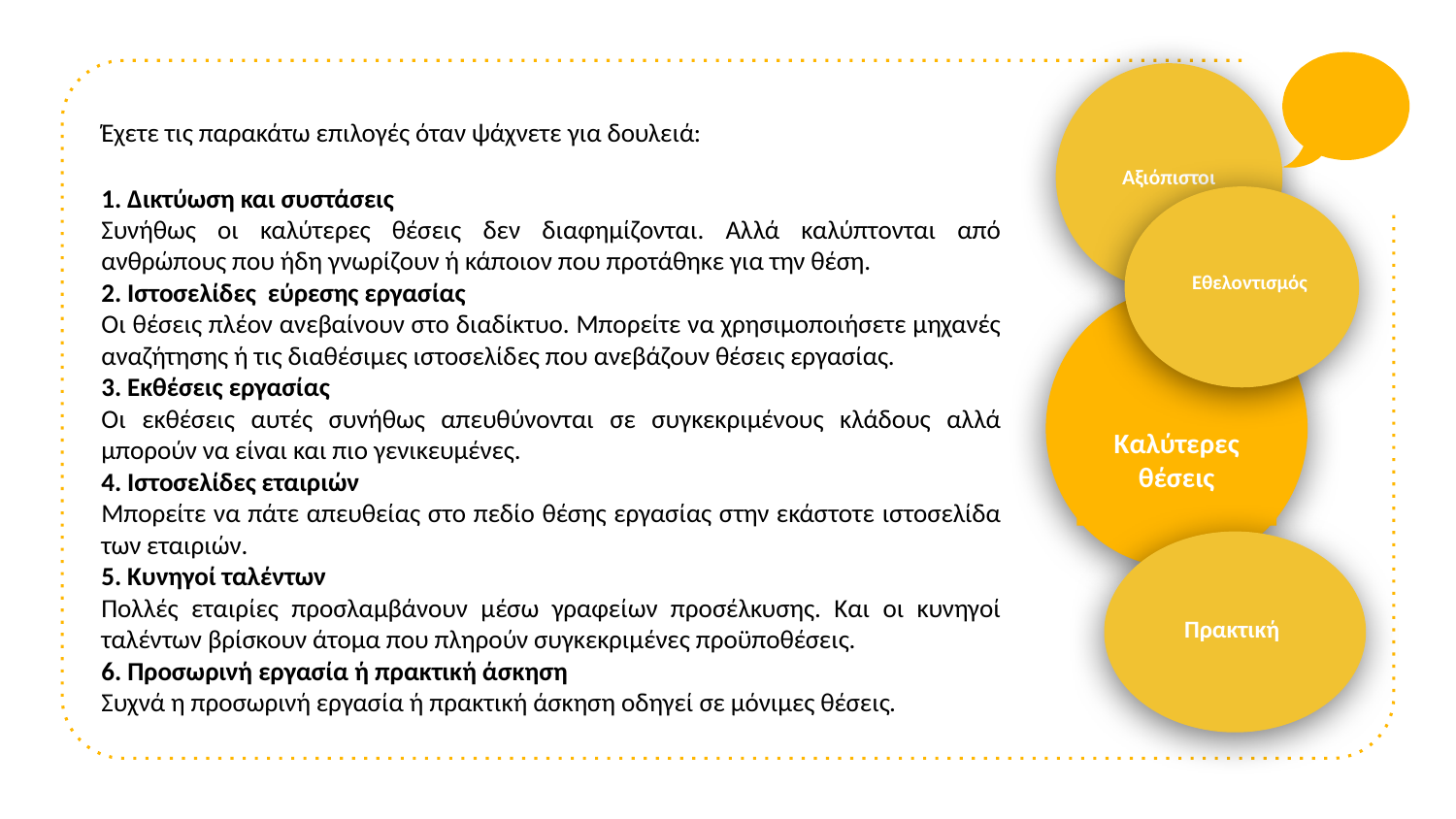

Αξιόπιστοι
Έχετε τις παρακάτω επιλογές όταν ψάχνετε για δουλειά:

1. Δικτύωση και συστάσεις
Συνήθως οι καλύτερες θέσεις δεν διαφημίζονται. Αλλά καλύπτονται από ανθρώπους που ήδη γνωρίζουν ή κάποιον που προτάθηκε για την θέση.
2. Ιστοσελίδες  εύρεσης εργασίας
Οι θέσεις πλέον ανεβαίνουν στο διαδίκτυο. Μπορείτε να χρησιμοποιήσετε μηχανές αναζήτησης ή τις διαθέσιμες ιστοσελίδες που ανεβάζουν θέσεις εργασίας.
3. Εκθέσεις εργασίας
Οι εκθέσεις αυτές συνήθως απευθύνονται σε συγκεκριμένους κλάδους αλλά μπορούν να είναι και πιο γενικευμένες.
4. Ιστοσελίδες εταιριών
Μπορείτε να πάτε απευθείας στο πεδίο θέσης εργασίας στην εκάστοτε ιστοσελίδα των εταιριών.
5. Κυνηγοί ταλέντων
Πολλές εταιρίες προσλαμβάνουν μέσω γραφείων προσέλκυσης. Και οι κυνηγοί ταλέντων βρίσκουν άτομα που πληρούν συγκεκριμένες προϋποθέσεις.
6. Προσωρινή εργασία ή πρακτική άσκηση
Συχνά η προσωρινή εργασία ή πρακτική άσκηση οδηγεί σε μόνιμες θέσεις.

Εθελοντισμός

Καλύτερες θέσεις

Πρακτική